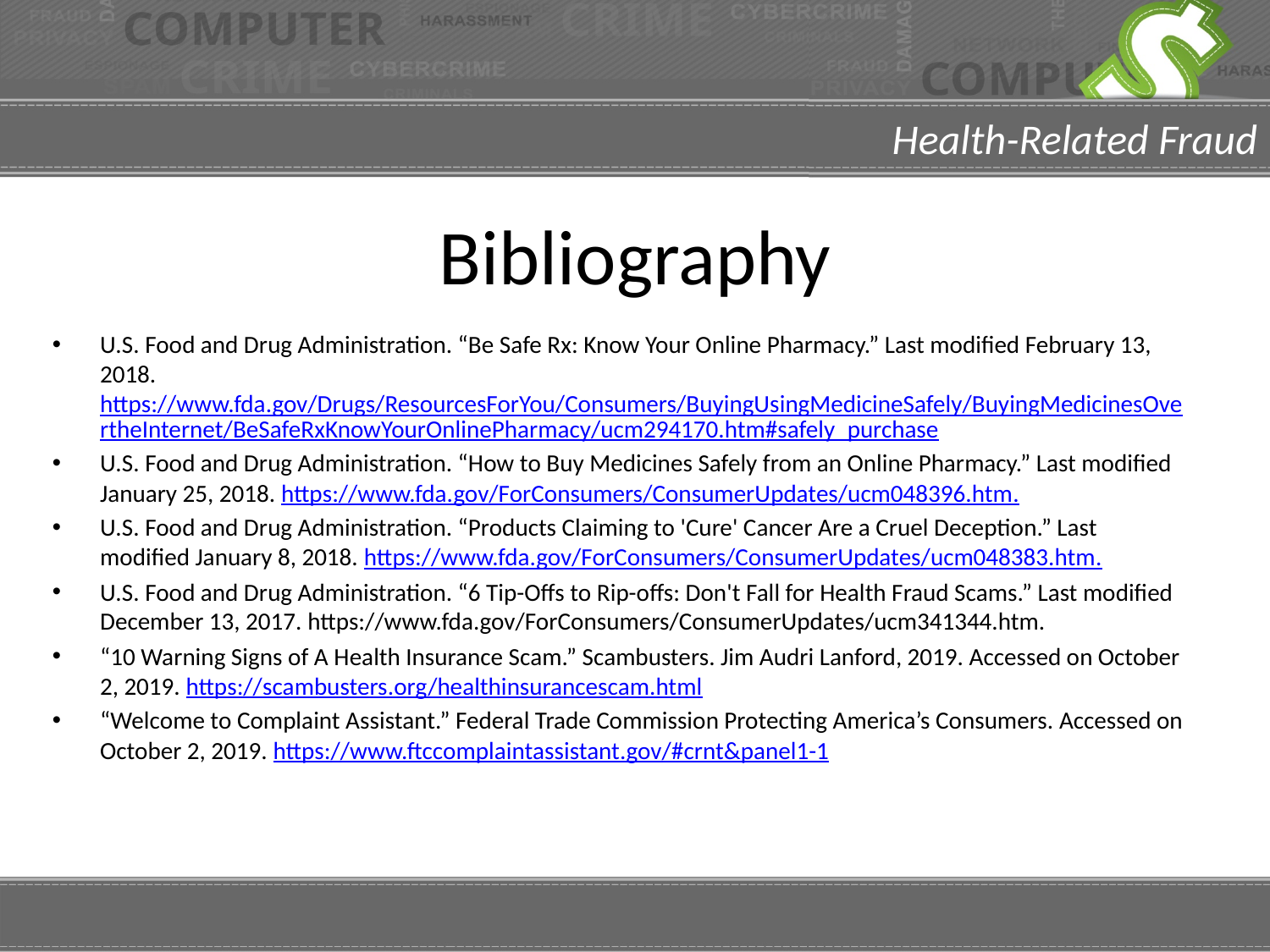

# Bibliography
U.S. Food and Drug Administration. “Be Safe Rx: Know Your Online Pharmacy.” Last modified February 13, 2018. https://www.fda.gov/Drugs/ResourcesForYou/Consumers/BuyingUsingMedicineSafely/BuyingMedicinesOvertheInternet/BeSafeRxKnowYourOnlinePharmacy/ucm294170.htm#safely_purchase
U.S. Food and Drug Administration. “How to Buy Medicines Safely from an Online Pharmacy.” Last modified January 25, 2018. https://www.fda.gov/ForConsumers/ConsumerUpdates/ucm048396.htm.
U.S. Food and Drug Administration. “Products Claiming to 'Cure' Cancer Are a Cruel Deception.” Last modified January 8, 2018. https://www.fda.gov/ForConsumers/ConsumerUpdates/ucm048383.htm.
U.S. Food and Drug Administration. “6 Tip-Offs to Rip-offs: Don't Fall for Health Fraud Scams.” Last modified December 13, 2017. https://www.fda.gov/ForConsumers/ConsumerUpdates/ucm341344.htm.
“10 Warning Signs of A Health Insurance Scam.” Scambusters. Jim Audri Lanford, 2019. Accessed on October 2, 2019. https://scambusters.org/healthinsurancescam.html
“Welcome to Complaint Assistant.” Federal Trade Commission Protecting America’s Consumers. Accessed on October 2, 2019. https://www.ftccomplaintassistant.gov/#crnt&panel1-1